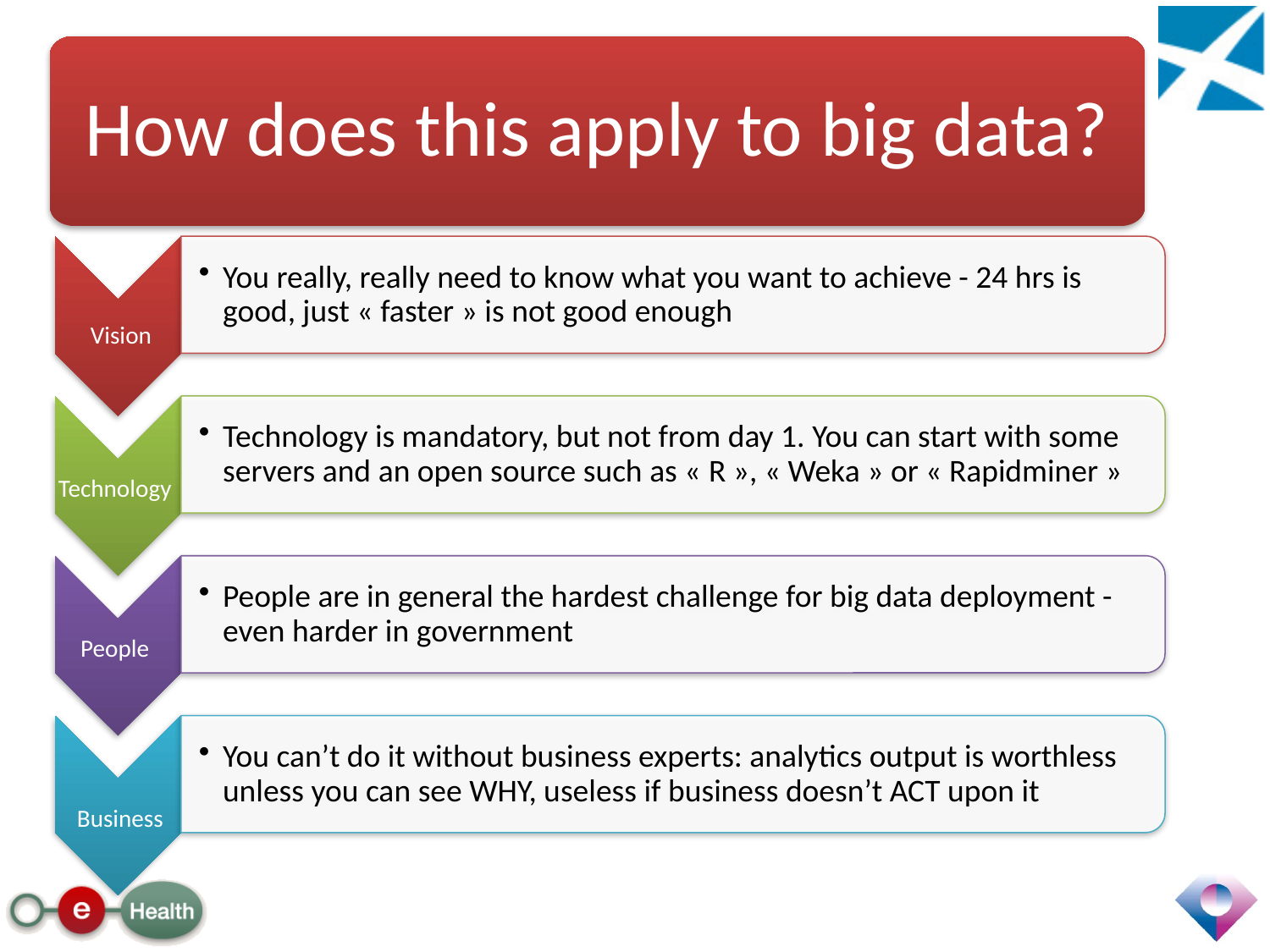

How does this apply to big data?

You really, really need to know what you want to achieve - 24 hrs is good, just « faster » is not good enough

Technology is mandatory, but not from day 1. You can start with some servers and an open source such as « R », « Weka » or « Rapidminer »

People are in general the hardest challenge for big data deployment - even harder in government

You can’t do it without business experts: analytics output is worthless unless you can see WHY, useless if business doesn’t ACT upon it
Vision
Technology
People
Business